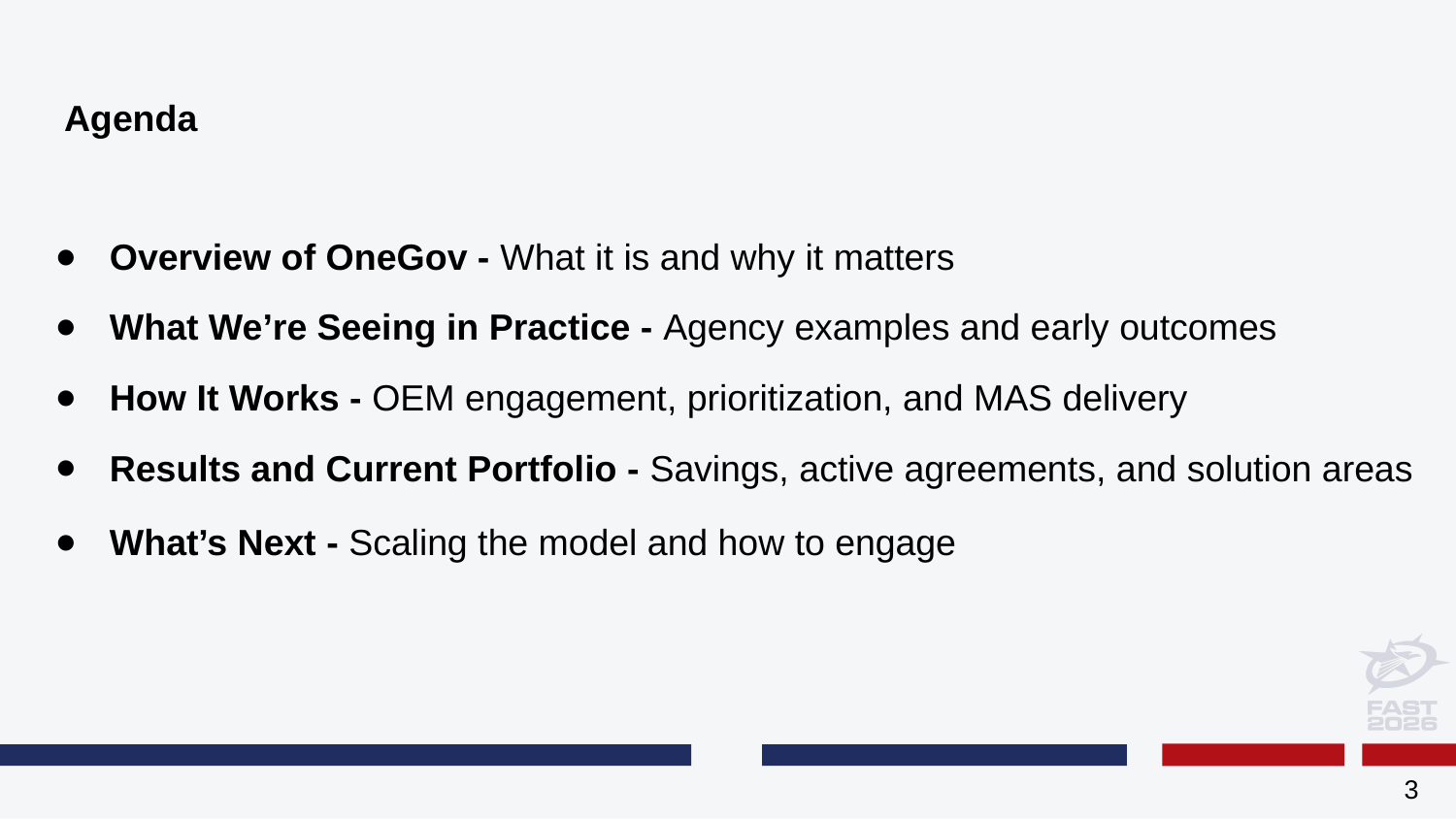

# Agenda
Overview of OneGov - What it is and why it matters
What We’re Seeing in Practice - Agency examples and early outcomes
How It Works - OEM engagement, prioritization, and MAS delivery
Results and Current Portfolio - Savings, active agreements, and solution areas
What’s Next - Scaling the model and how to engage
3